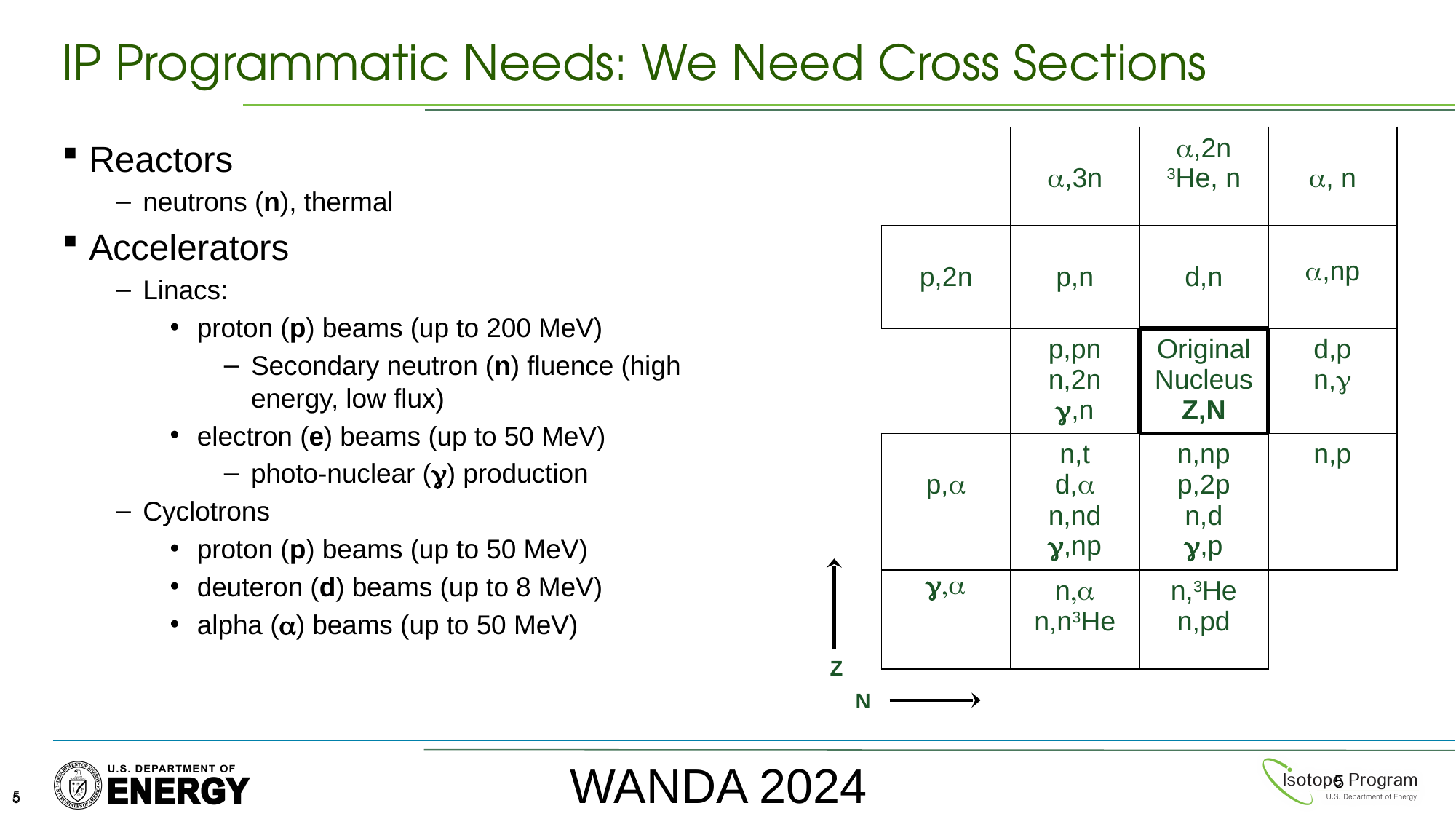

# IP Programmatic Needs: We Need Cross Sections
|  | α,3n | α,2n 3He, n | α, n |
| --- | --- | --- | --- |
| p,2n | p,n | d,n | α,np |
|  | p,pn n,2n γ,n | Original Nucleus Z,N | d,p n,γ |
| p,α | n,t d,α n,nd γ,np | n,np p,2p n,d γ,p | n,p |
| γ,α | n,α n,n3He | n,3He n,pd |  |
Reactors
neutrons (n), thermal
Accelerators
Linacs:
proton (p) beams (up to 200 MeV)
Secondary neutron (n) fluence (high energy, low flux)
electron (e) beams (up to 50 MeV)
photo-nuclear (γ) production
Cyclotrons
proton (p) beams (up to 50 MeV)
deuteron (d) beams (up to 8 MeV)
alpha (α) beams (up to 50 MeV)

Z
N
5